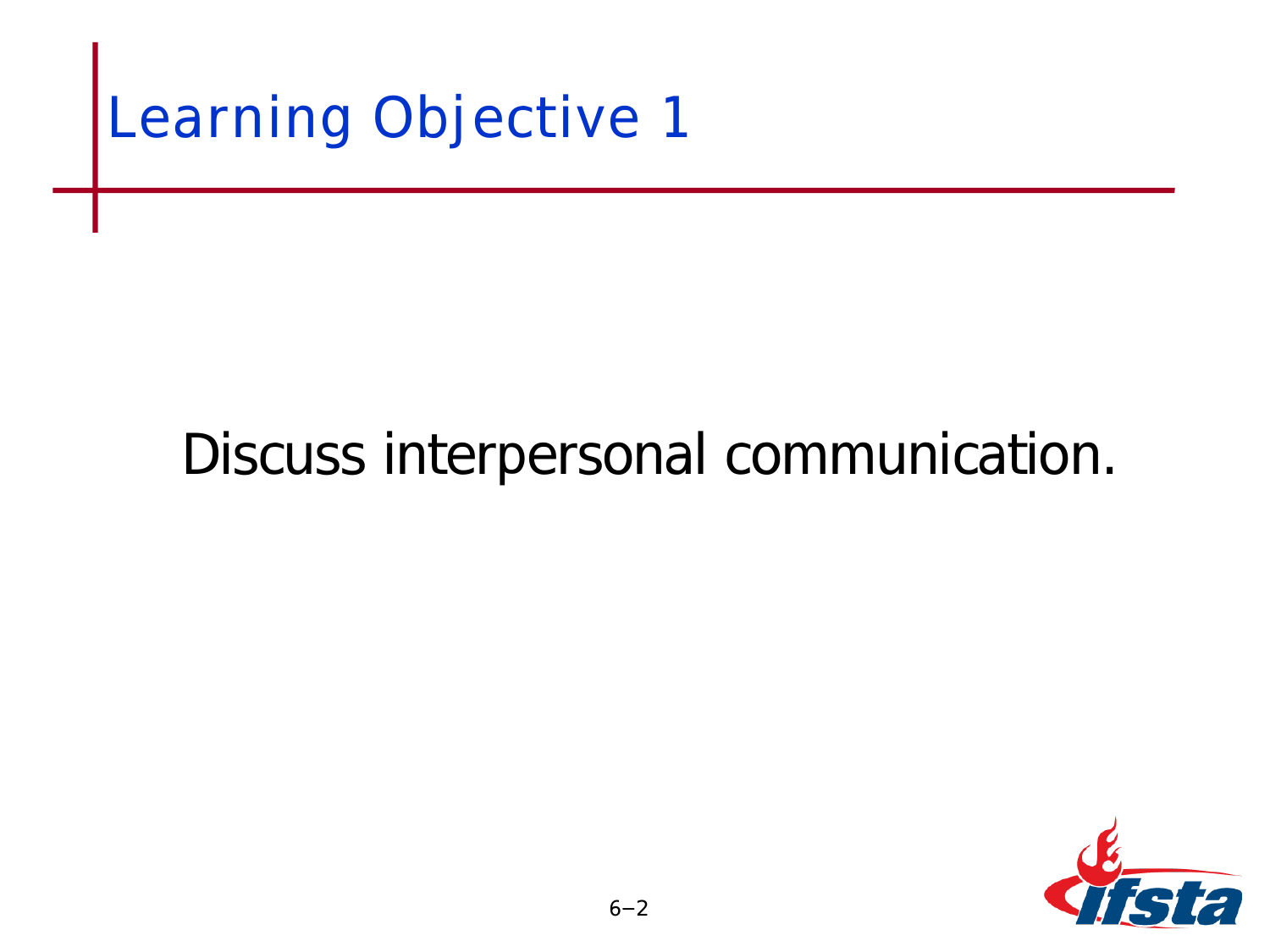

# Learning Objective 1

	Discuss interpersonal communication.

6–2